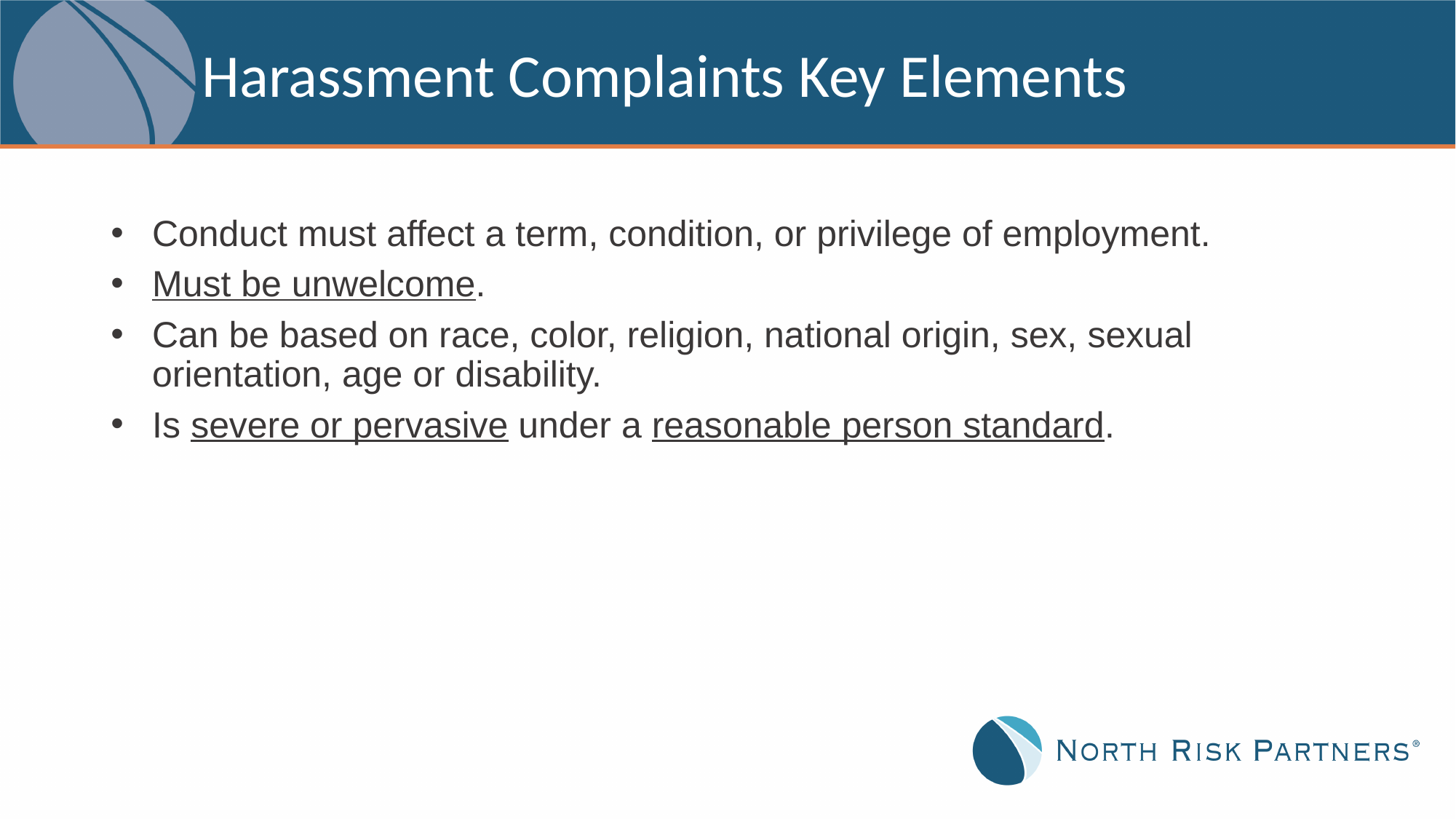

# Harassment Complaints Key Elements
Conduct must affect a term, condition, or privilege of employment.
Must be unwelcome.
Can be based on race, color, religion, national origin, sex, sexual orientation, age or disability.
Is severe or pervasive under a reasonable person standard.